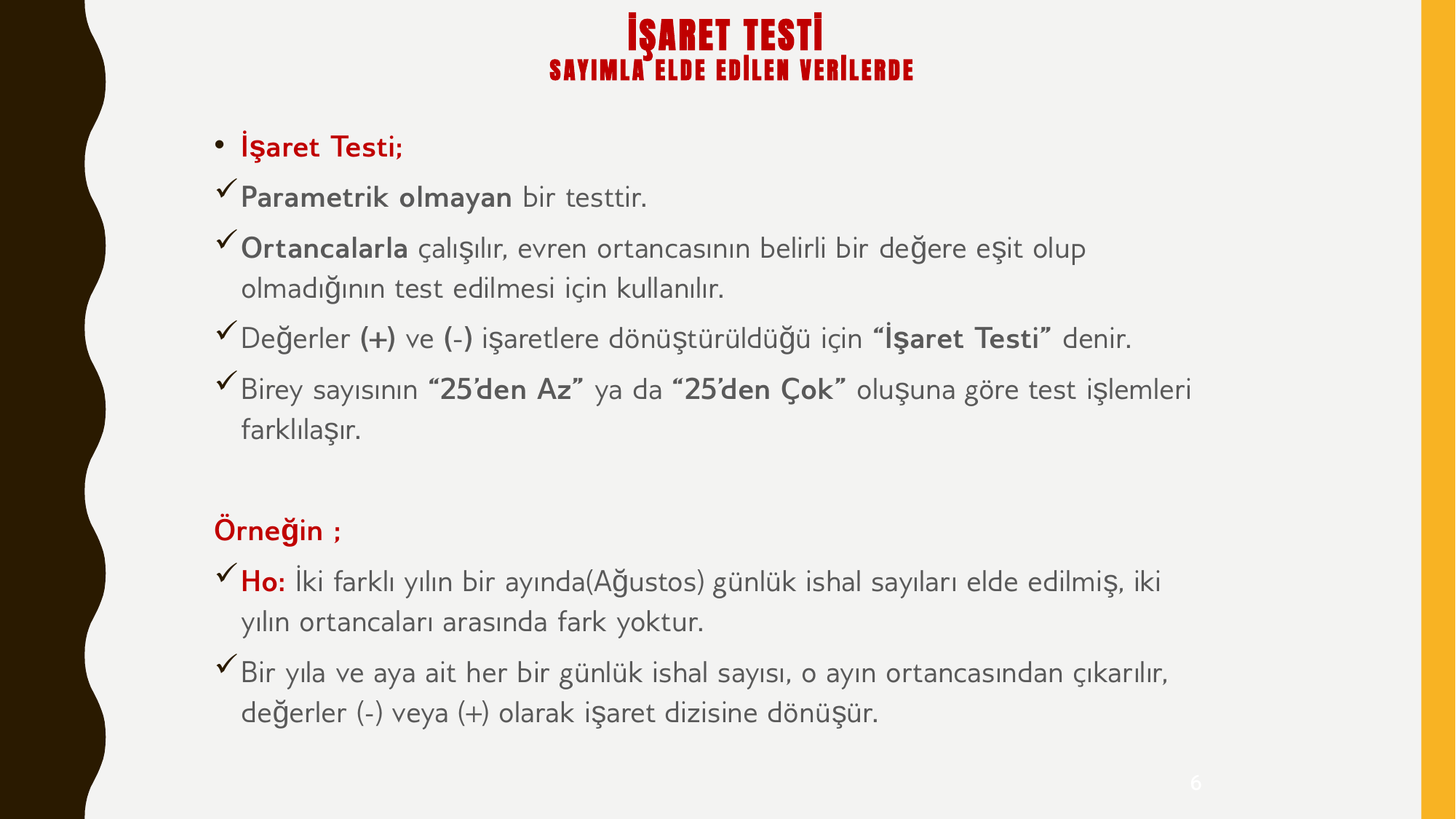

# İşaret Testi Sayımla Elde Edilen Verilerde
İşaret Testi;
Parametrik olmayan bir testtir.
Ortancalarla çalışılır, evren ortancasının belirli bir değere eşit olup olmadığının test edilmesi için kullanılır.
Değerler (+) ve (-) işaretlere dönüştürüldüğü için “İşaret Testi” denir.
Birey sayısının “25’den Az” ya da “25’den Çok” oluşuna göre test işlemleri farklılaşır.

Örneğin ;
Ho: İki farklı yılın bir ayında(Ağustos) günlük ishal sayıları elde edilmiş, iki yılın ortancaları arasında fark yoktur.
Bir yıla ve aya ait her bir günlük ishal sayısı, o ayın ortancasından çıkarılır, değerler (-) veya (+) olarak işaret dizisine dönüşür.

6